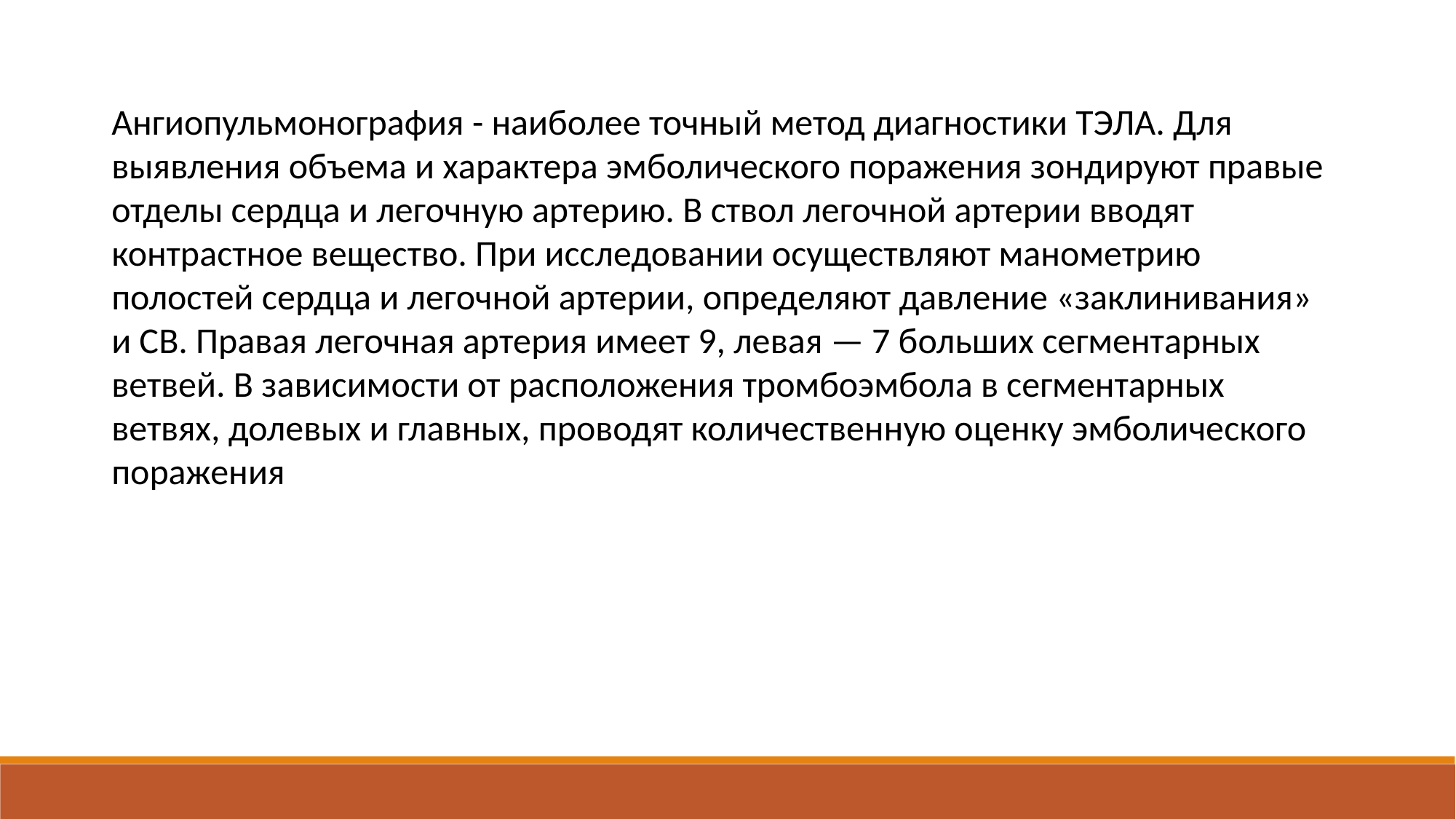

Ангиопульмонография - наиболее точный метод диагностики ТЭЛА. Для выявления объема и характера эмболического поражения зондируют правые отделы сердца и легочную артерию. В ствол легочной артерии вводят контрастное вещество. При исследовании осуществляют манометрию полостей сердца и легочной артерии, определяют давление «заклинивания» и СВ. Правая легочная артерия имеет 9, левая — 7 больших сегментарных ветвей. В зависимости от расположения тромбоэмбола в сегментарных ветвях, долевых и главных, проводят количественную оценку эмболического поражения